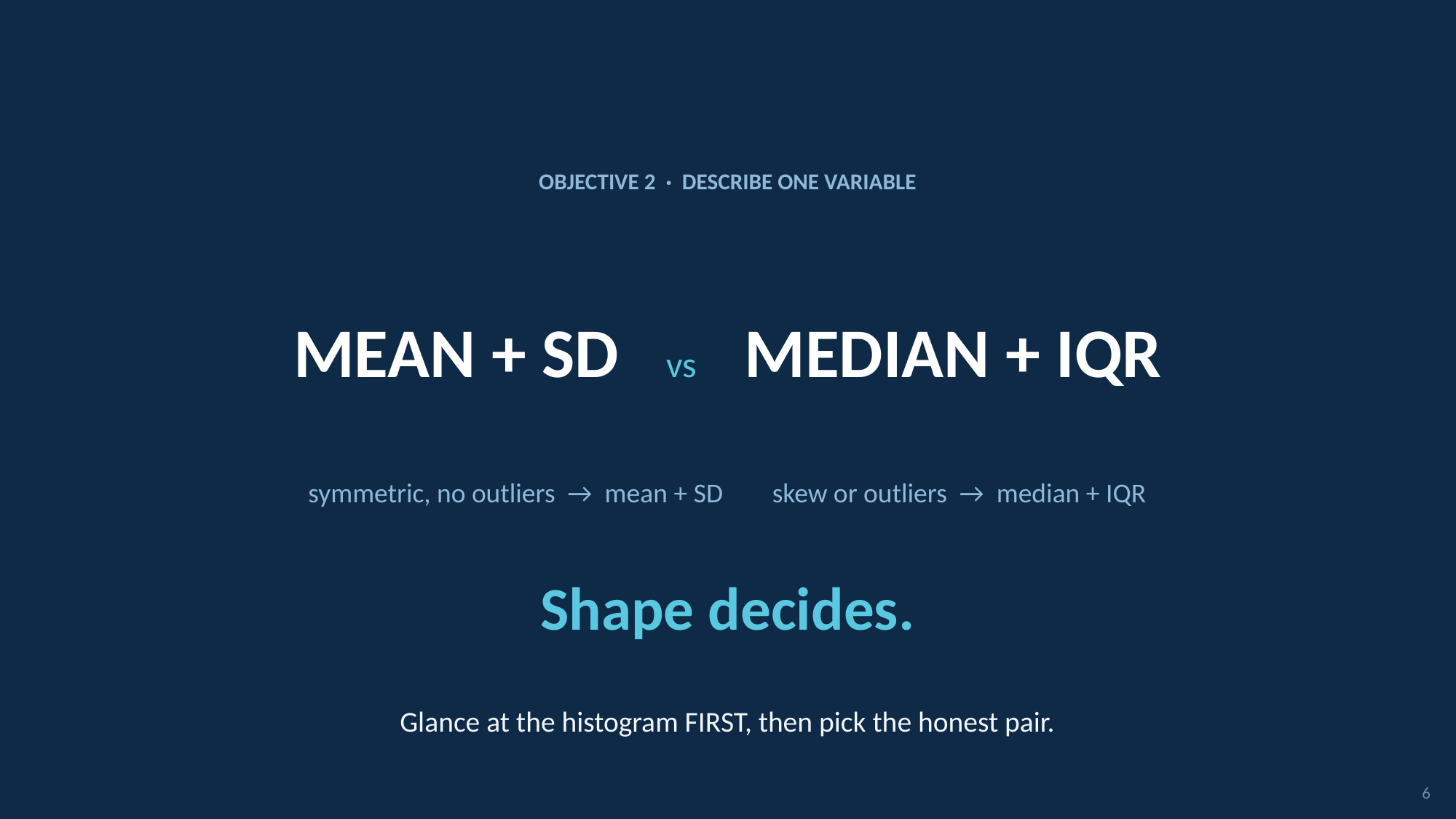

OBJECTIVE 2  ·  DESCRIBE ONE VARIABLE
MEAN + SD   vs   MEDIAN + IQR
symmetric, no outliers  →  mean + SD        skew or outliers  →  median + IQR
Shape decides.
Glance at the histogram FIRST, then pick the honest pair.
6